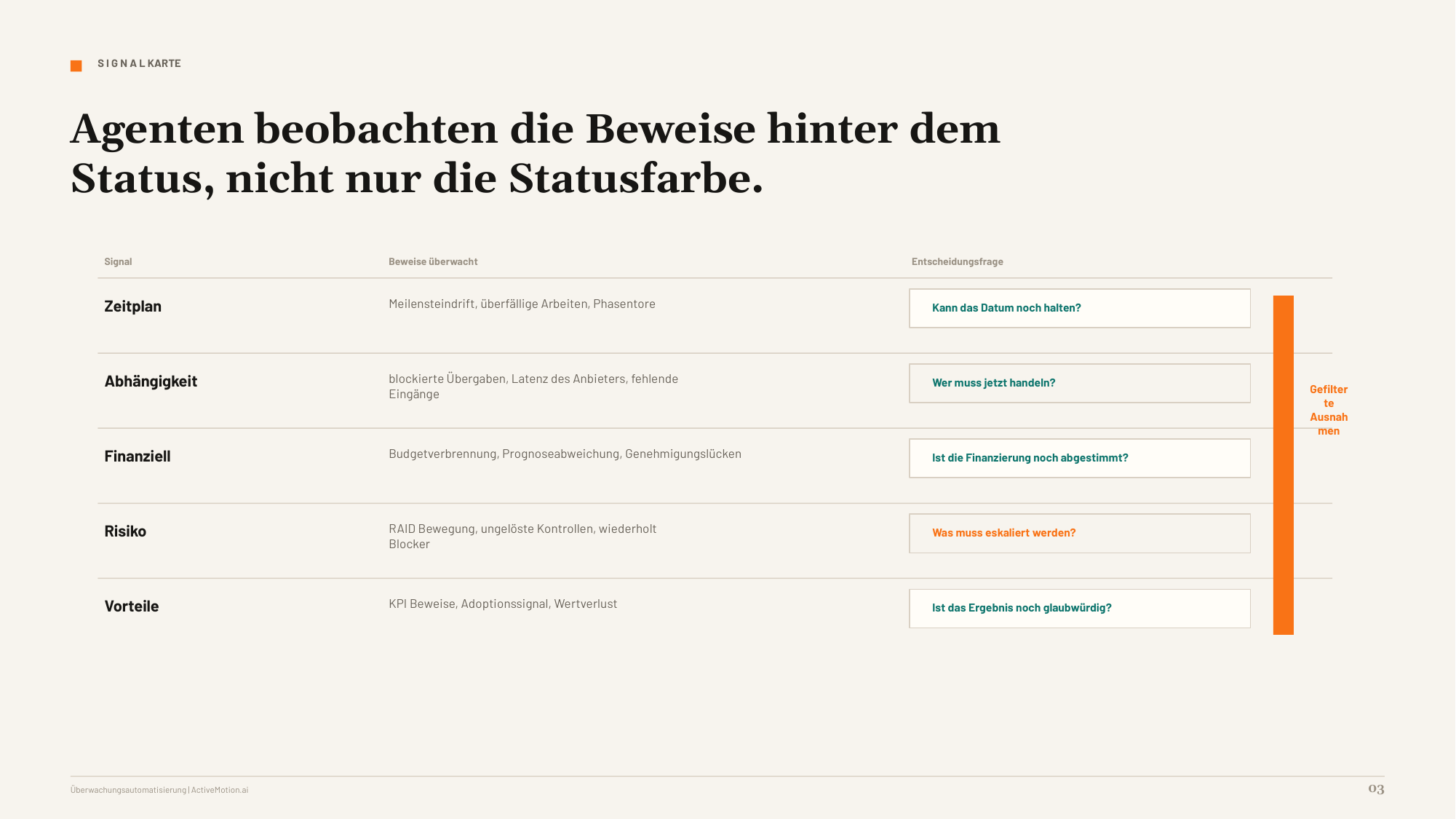

S I G N A L KARTE

Agenten beobachten die Beweise hinter dem Status, nicht nur die Statusfarbe.
Signal
Beweise überwacht
Entscheidungsfrage

Zeitplan
Meilensteindrift, überfällige Arbeiten, Phasentore

Kann das Datum noch halten?

Abhängigkeit
blockierte Übergaben, Latenz des Anbieters, fehlende
Eingänge
Wer muss jetzt handeln?
Gefilterte Ausnahmen

Finanziell
Budgetverbrennung, Prognoseabweichung, Genehmigungslücken
Ist die Finanzierung noch abgestimmt?

Risiko
RAID Bewegung, ungelöste Kontrollen, wiederholt
Blocker
Was muss eskaliert werden?

Vorteile
KPI Beweise, Adoptionssignal, Wertverlust
Ist das Ergebnis noch glaubwürdig?

03
Überwachungsautomatisierung | ActiveMotion.ai